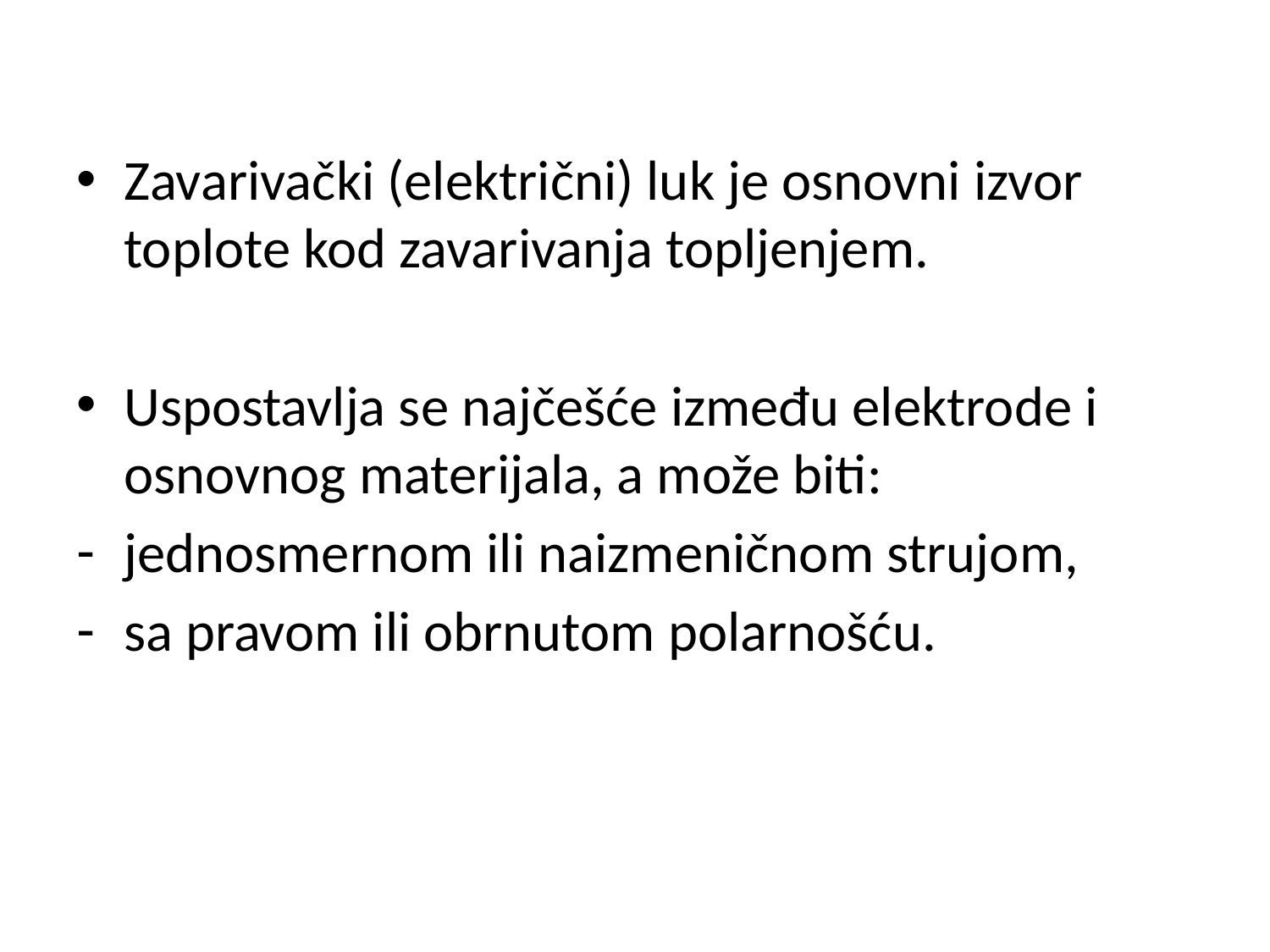

Zavarivački (električni) luk je osnovni izvor toplote kod zavarivanja topljenjem.

Uspostavlja se najčešće između elektrode i osnovnog materijala, a može biti:
jednosmernom ili naizmeničnom strujom,
sa pravom ili obrnutom polarnošću.